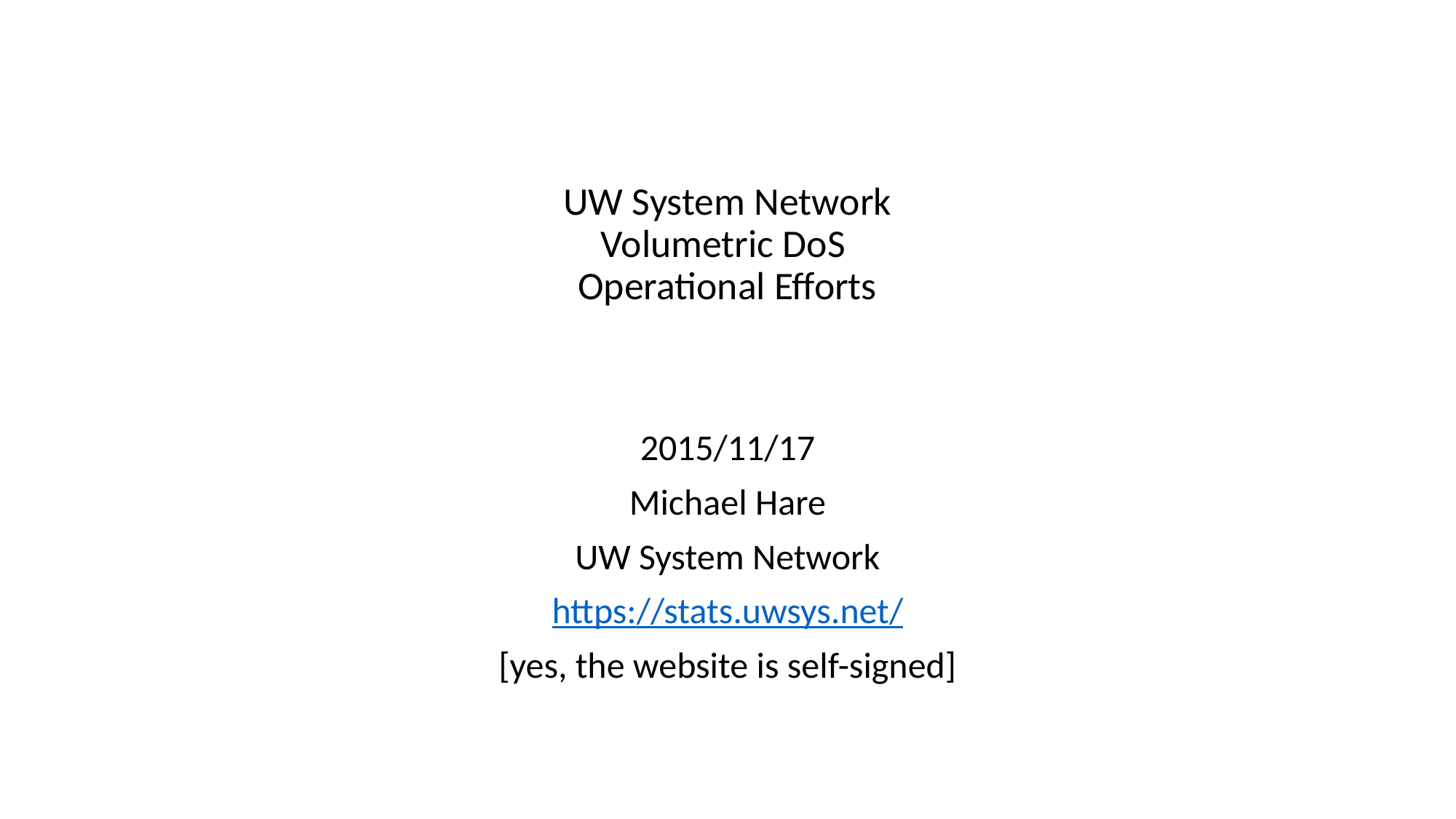

# UW System Network Volumetric DoS Operational Efforts
2015/11/17
Michael Hare
UW System Network
https://stats.uwsys.net/
[yes, the website is self-signed]